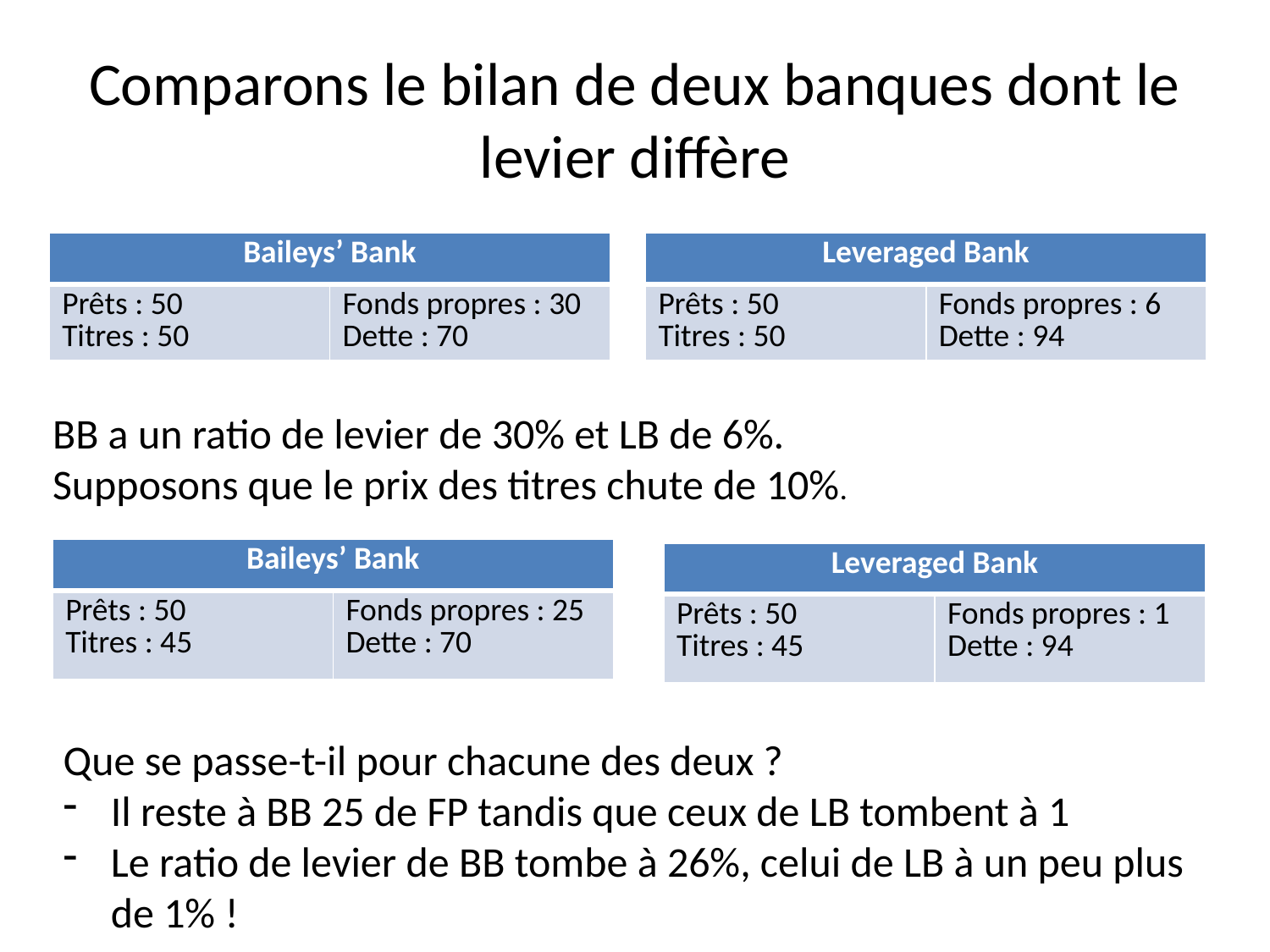

# Comparons le bilan de deux banques dont le levier diffère
| Baileys’ Bank |  |
| --- | --- |
| Prêts : 50 Titres : 50 | Fonds propres : 30 Dette : 70 |
| Leveraged Bank |  |
| --- | --- |
| Prêts : 50 Titres : 50 | Fonds propres : 6 Dette : 94 |
BB a un ratio de levier de 30% et LB de 6%.
Supposons que le prix des titres chute de 10%.
| Baileys’ Bank |  |
| --- | --- |
| Prêts : 50 Titres : 45 | Fonds propres : 25 Dette : 70 |
| Leveraged Bank |  |
| --- | --- |
| Prêts : 50 Titres : 45 | Fonds propres : 1 Dette : 94 |
Que se passe-t-il pour chacune des deux ?
Il reste à BB 25 de FP tandis que ceux de LB tombent à 1
Le ratio de levier de BB tombe à 26%, celui de LB à un peu plus de 1% !